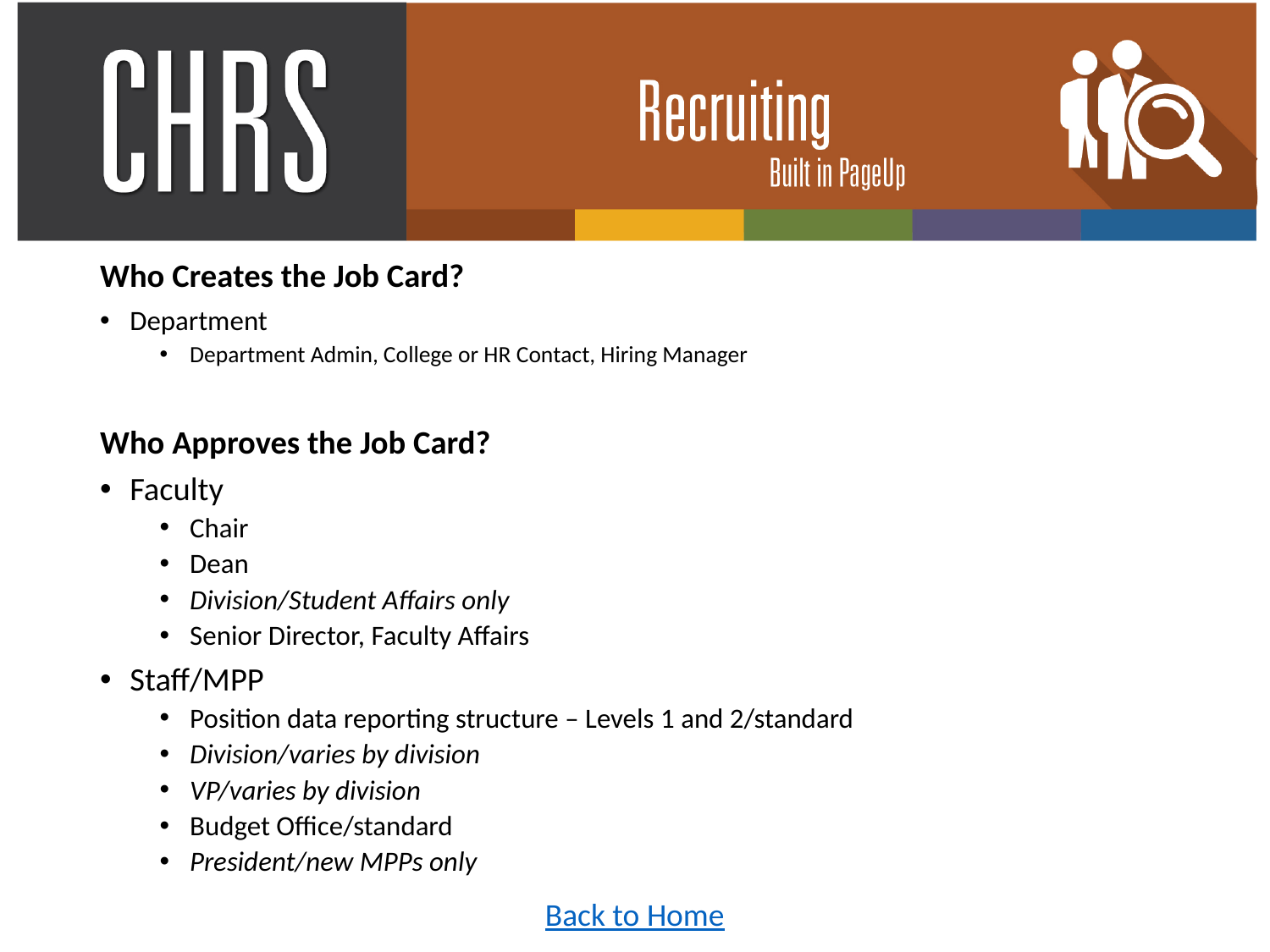

Who Creates the Job Card?
Department
Department Admin, College or HR Contact, Hiring Manager

Who Approves the Job Card?
Faculty
Chair
Dean
Division/Student Affairs only
Senior Director, Faculty Affairs
Staff/MPP
Position data reporting structure – Levels 1 and 2/standard
Division/varies by division
VP/varies by division
Budget Office/standard
President/new MPPs only
Back to Home